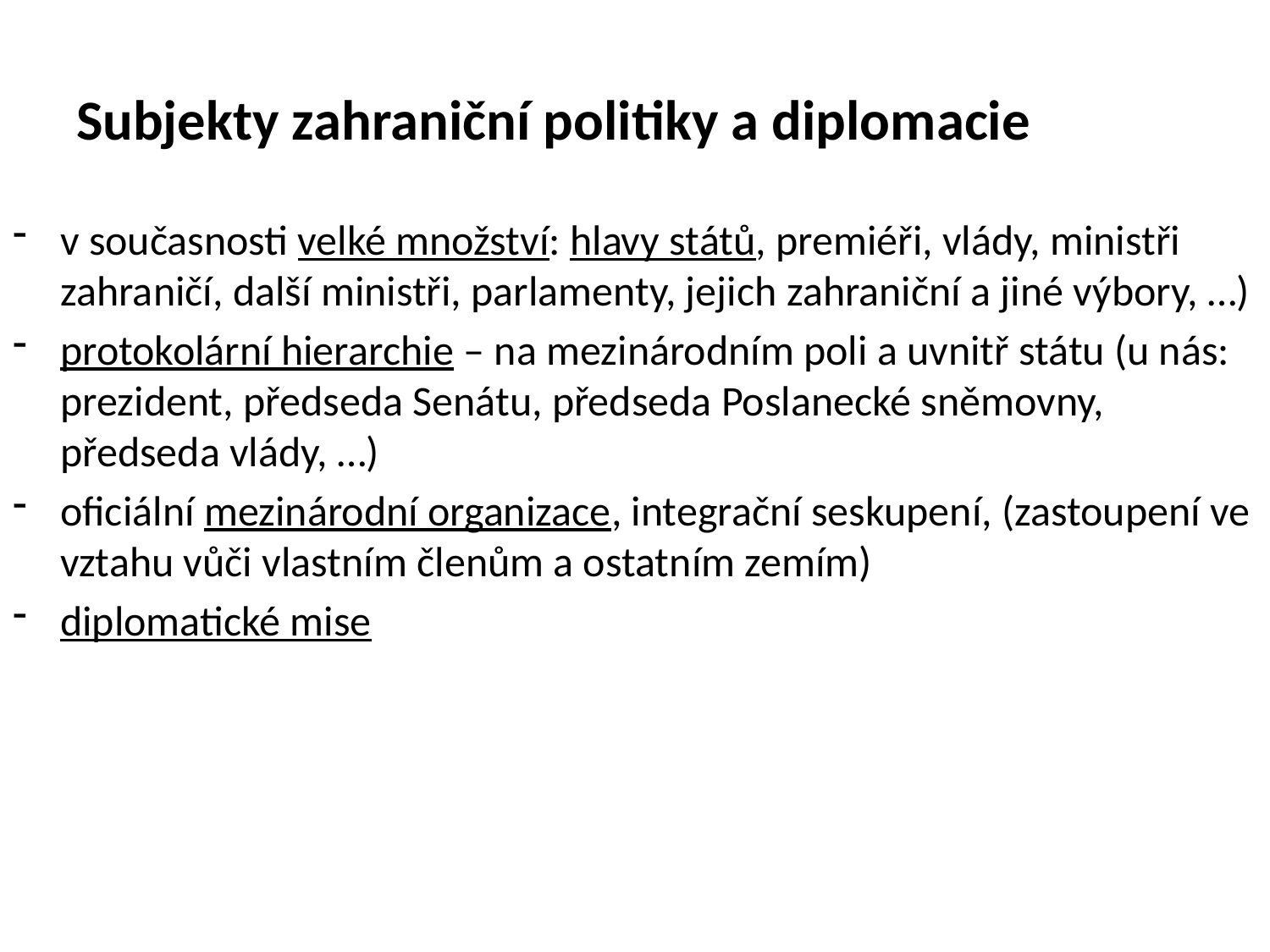

# Subjekty zahraniční politiky a diplomacie
v současnosti velké množství: hlavy států, premiéři, vlády, ministři zahraničí, další ministři, parlamenty, jejich zahraniční a jiné výbory, …)
protokolární hierarchie – na mezinárodním poli a uvnitř státu (u nás: prezident, předseda Senátu, předseda Poslanecké sněmovny, předseda vlády, …)
oficiální mezinárodní organizace, integrační seskupení, (zastoupení ve vztahu vůči vlastním členům a ostatním zemím)
diplomatické mise